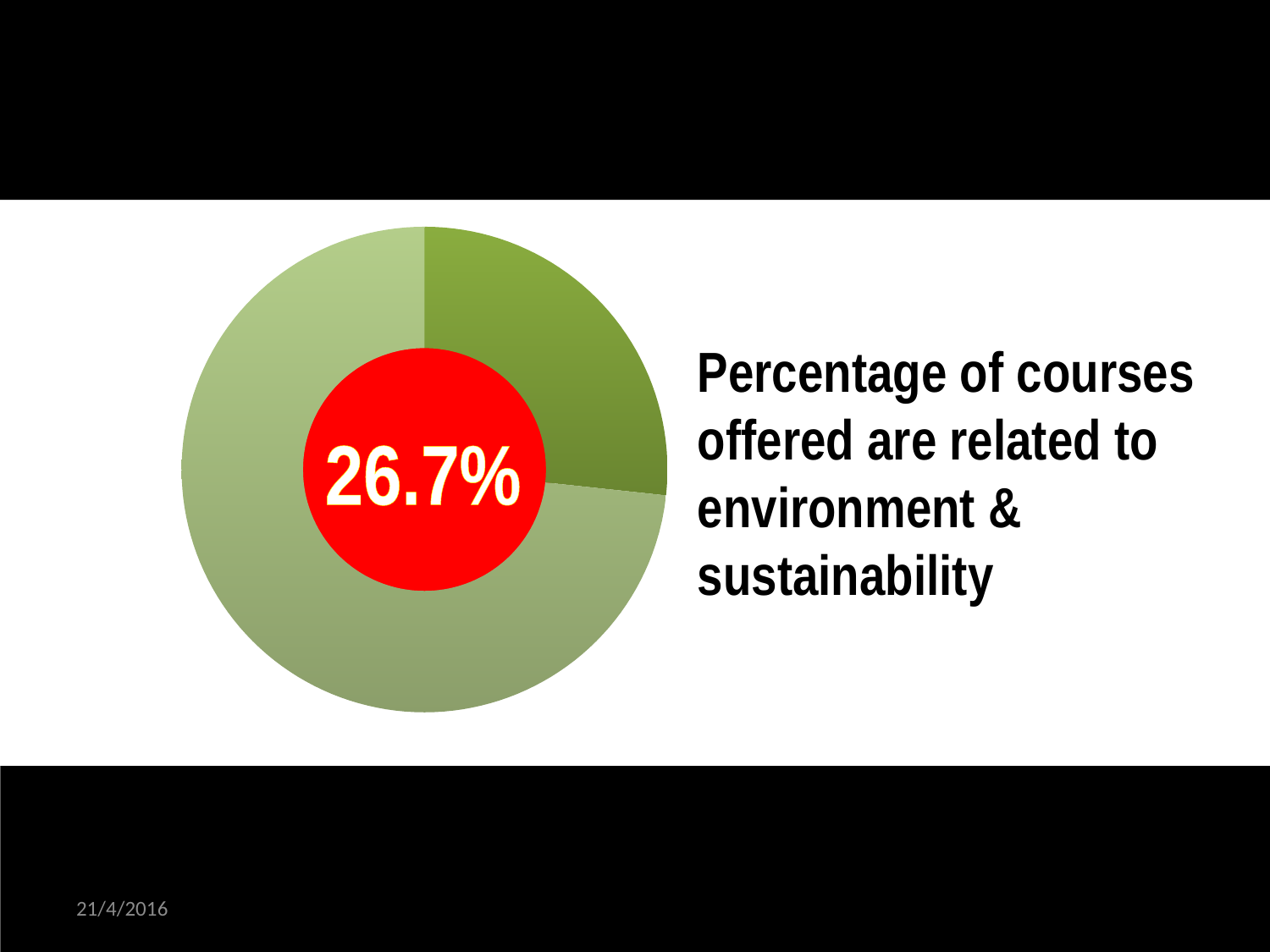

### Chart

| Category | Sales |
|---|---|
| 1st Qtr | 26.7 |
| 2nd Qtr | 73.3 |
Percentage of courses offered are related to environment & sustainability

26.7%

21/4/2016
10